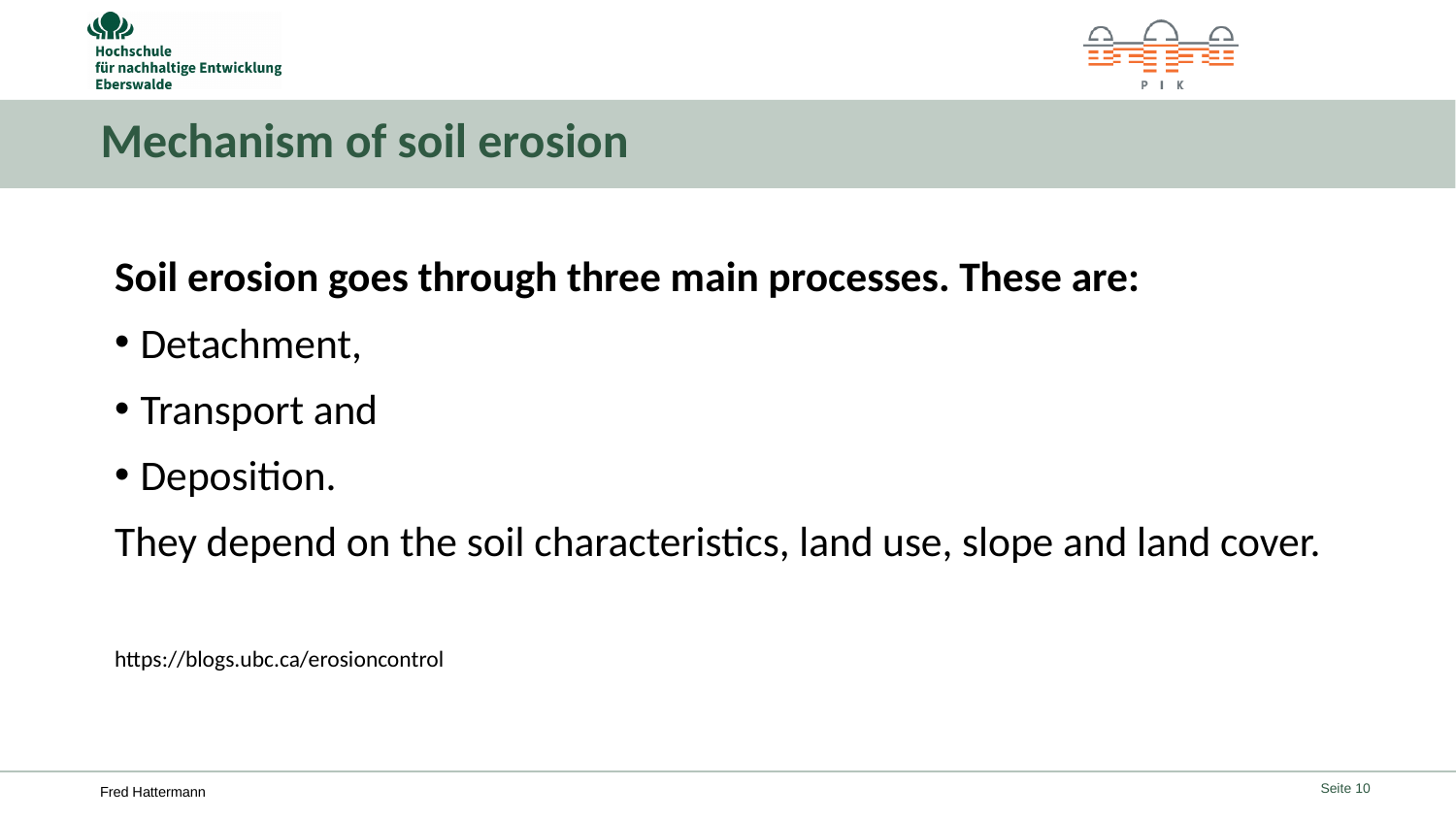

# Mechanism of soil erosion
Soil erosion goes through three main processes. These are:
Detachment,
Transport and
Deposition.
They depend on the soil characteristics, land use, slope and land cover.

https://blogs.ubc.ca/erosioncontrol
10